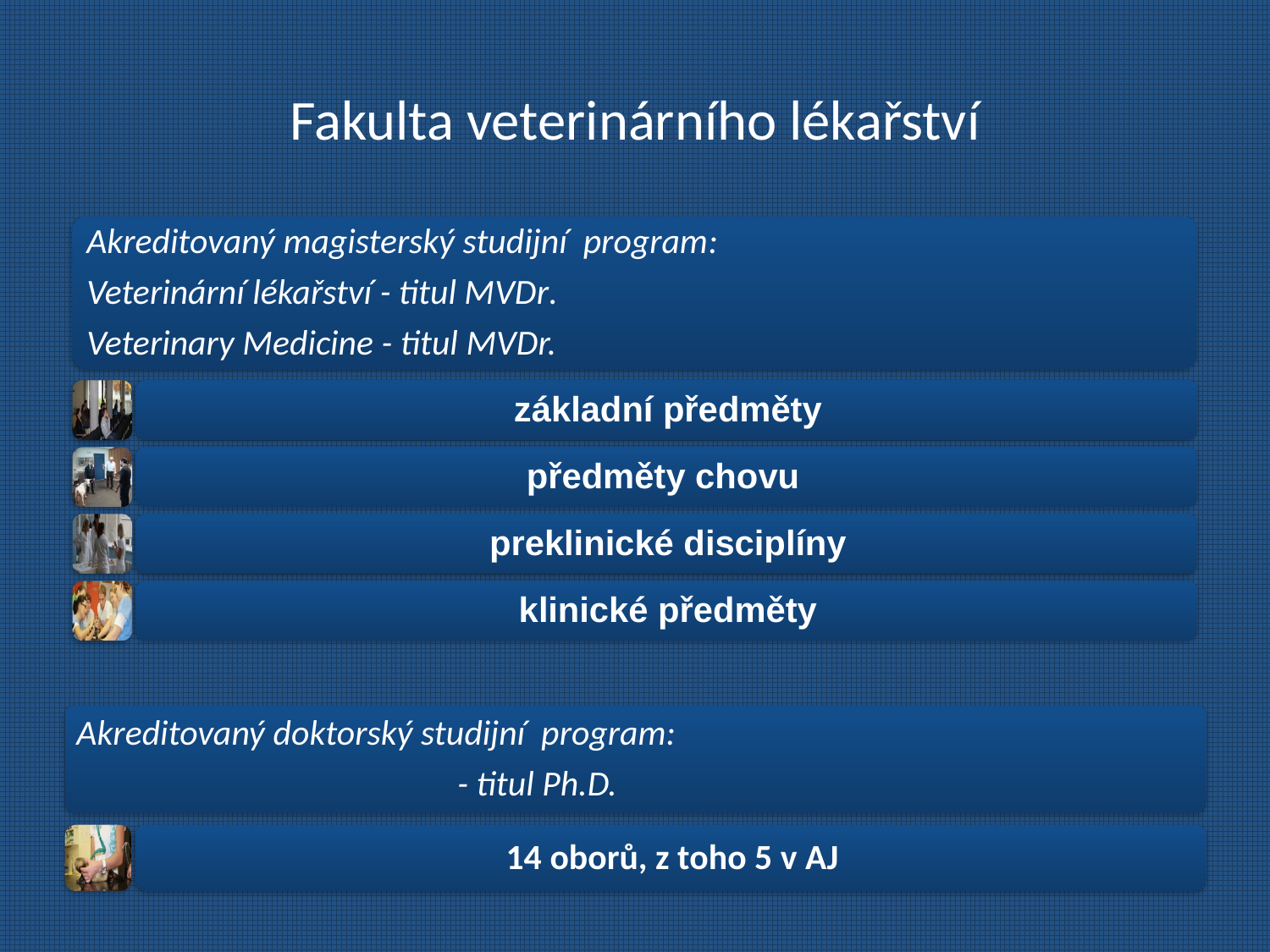

# Fakulta veterinárního lékařství
Akreditovaný magisterský studijní  program:
Veterinární lékařství - titul MVDr.
Veterinary Medicine - titul MVDr.
základní předměty
předměty chovu
preklinické disciplíny
klinické předměty
Akreditovaný doktorský studijní  program:
			- titul Ph.D.
14 oborů, z toho 5 v AJ